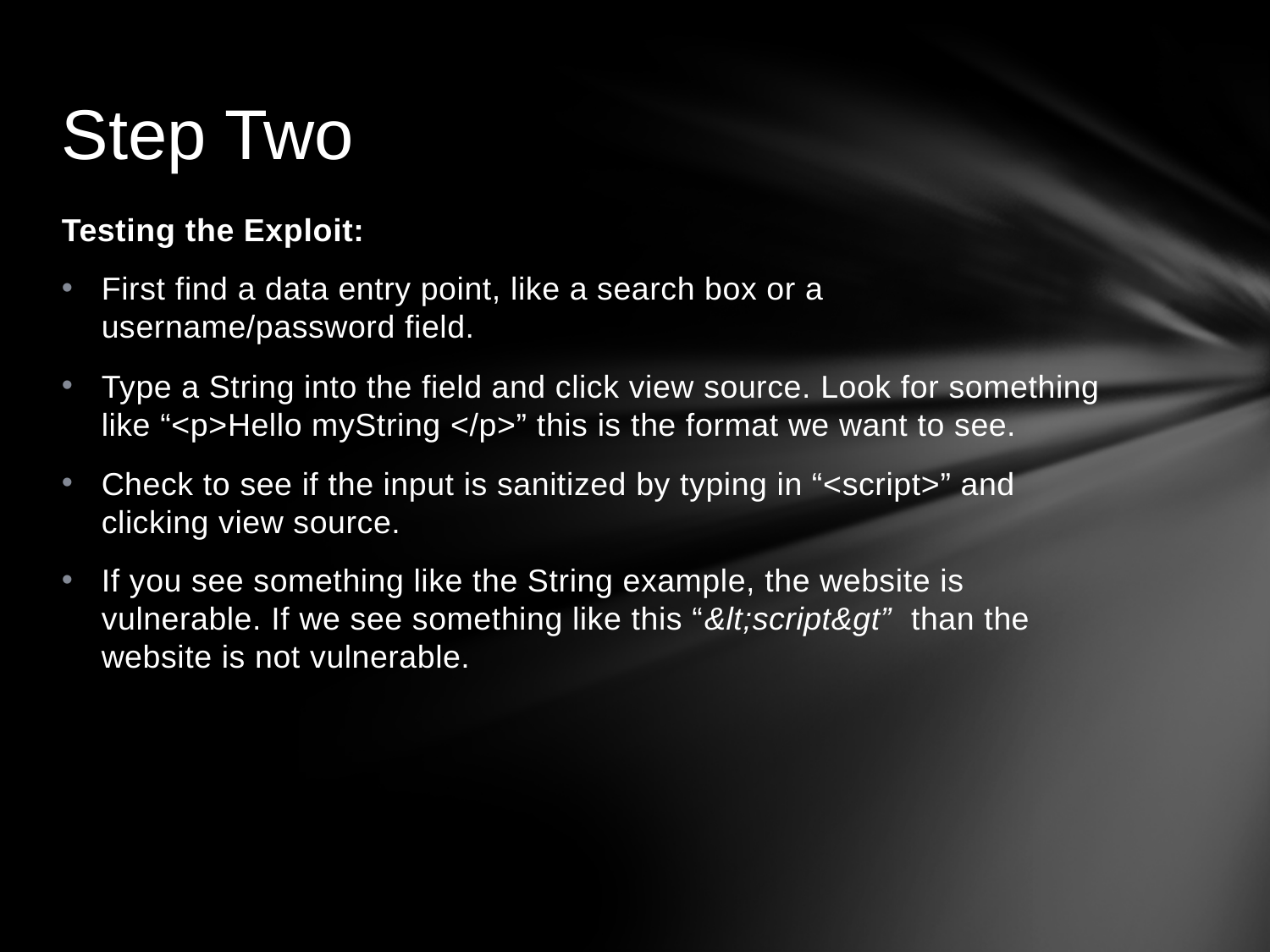

# Step Two
Testing the Exploit:
First find a data entry point, like a search box or a username/password field.
Type a String into the field and click view source. Look for something like “<p>Hello myString </p>” this is the format we want to see.
Check to see if the input is sanitized by typing in “<script>” and clicking view source.
If you see something like the String example, the website is vulnerable. If we see something like this “&lt;script&gt”  than the website is not vulnerable.